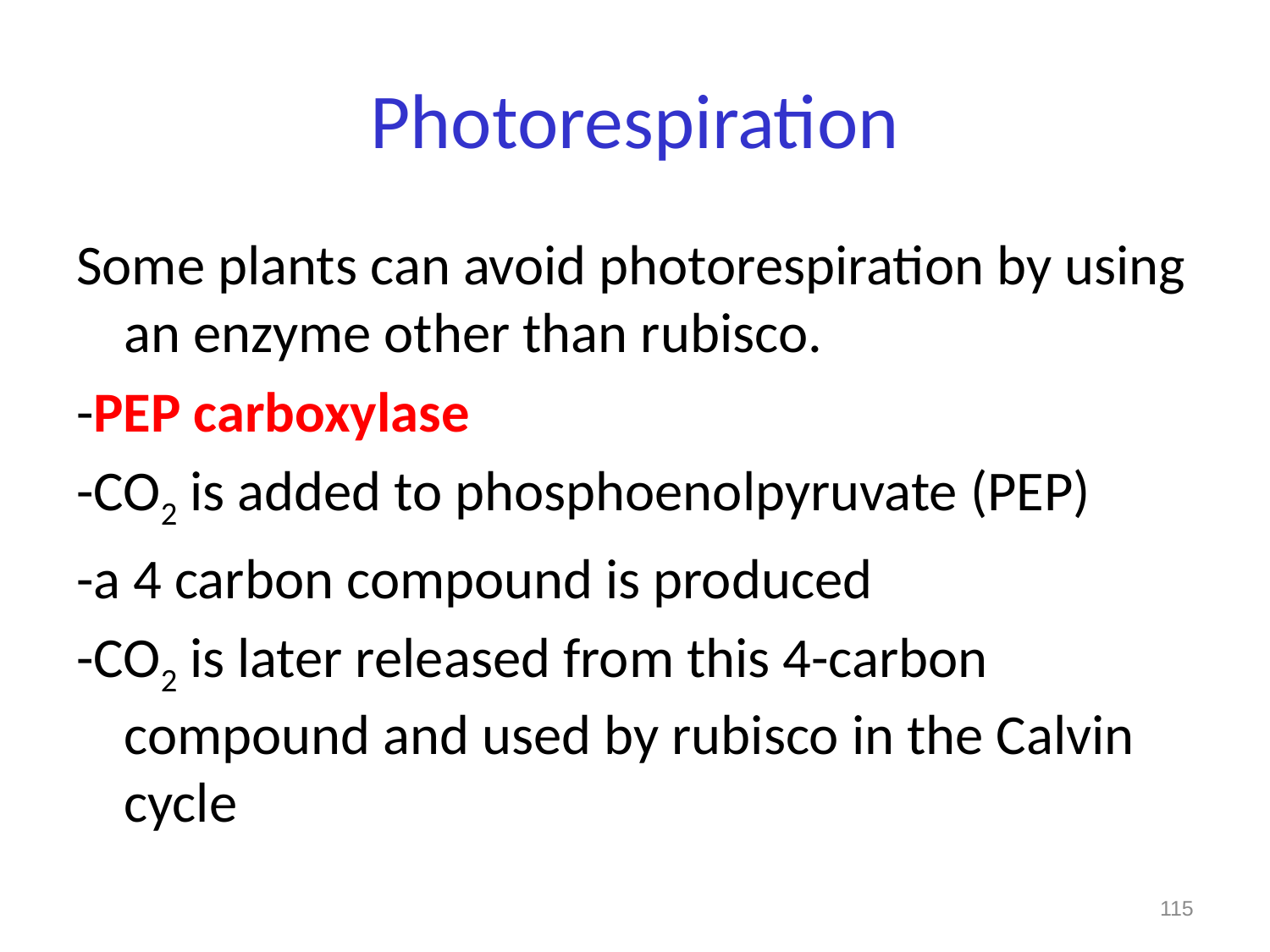

# Photorespiration
Some plants can avoid photorespiration by using an enzyme other than rubisco.
-PEP carboxylase
-CO2 is added to phosphoenolpyruvate (PEP)
-a 4 carbon compound is produced
-CO2 is later released from this 4-carbon compound and used by rubisco in the Calvin cycle
115